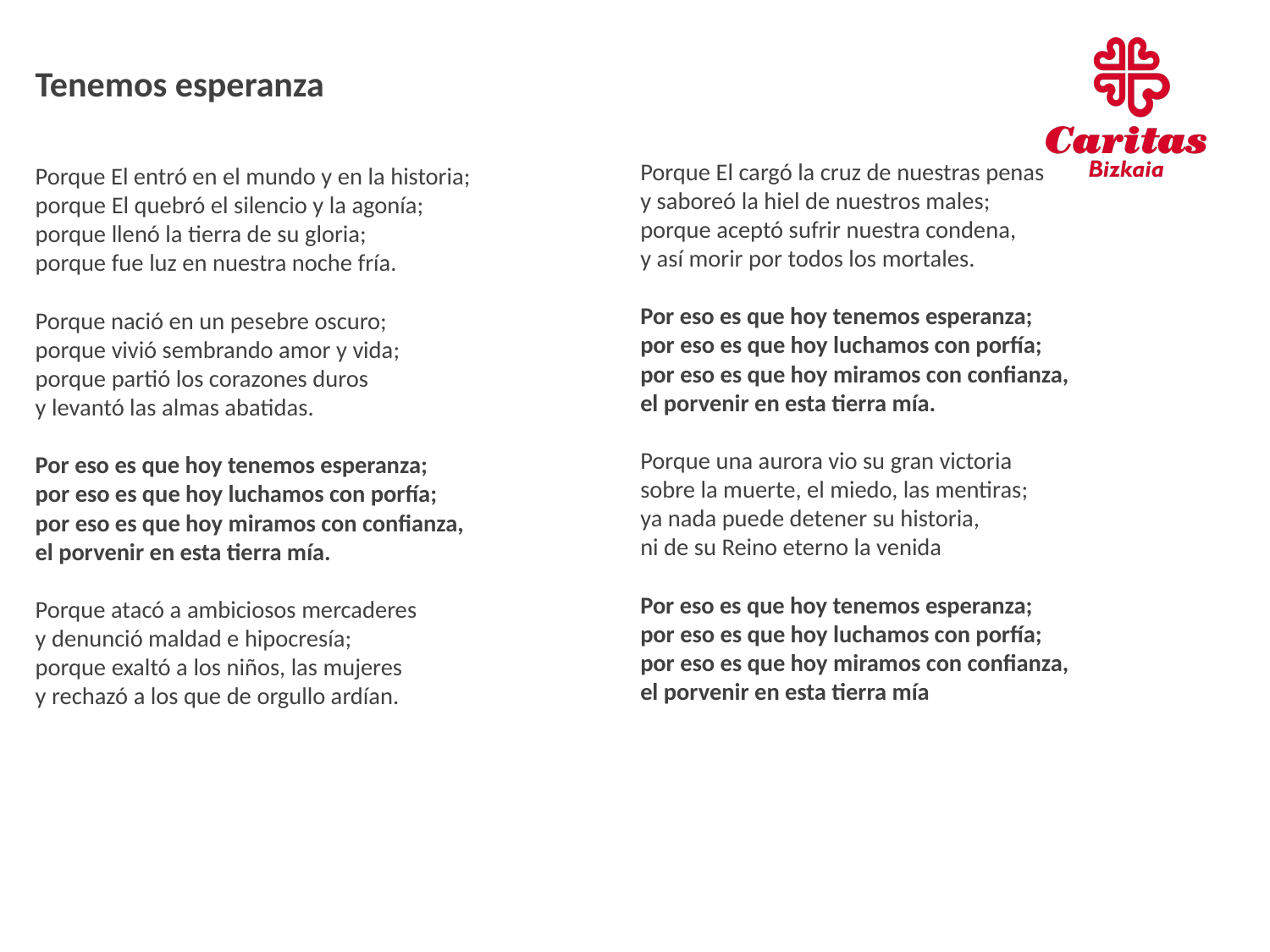

Tenemos esperanza
Porque El entró en el mundo y en la historia;
porque El quebró el silencio y la agonía;
porque llenó la tierra de su gloria;
porque fue luz en nuestra noche fría.
Porque nació en un pesebre oscuro;
porque vivió sembrando amor y vida;
porque partió los corazones duros
y levantó las almas abatidas.
Por eso es que hoy tenemos esperanza;
por eso es que hoy luchamos con porfía;
por eso es que hoy miramos con confianza,
el porvenir en esta tierra mía.
Porque atacó a ambiciosos mercaderes
y denunció maldad e hipocresía;
porque exaltó a los niños, las mujeres
y rechazó a los que de orgullo ardían.

Porque El cargó la cruz de nuestras penas
y saboreó la hiel de nuestros males;
porque aceptó sufrir nuestra condena,
y así morir por todos los mortales.
Por eso es que hoy tenemos esperanza;
por eso es que hoy luchamos con porfía;
por eso es que hoy miramos con confianza,
el porvenir en esta tierra mía.
Porque una aurora vio su gran victoria
sobre la muerte, el miedo, las mentiras;
ya nada puede detener su historia,
ni de su Reino eterno la venida
Por eso es que hoy tenemos esperanza;
por eso es que hoy luchamos con porfía;
por eso es que hoy miramos con confianza,
el porvenir en esta tierra mía